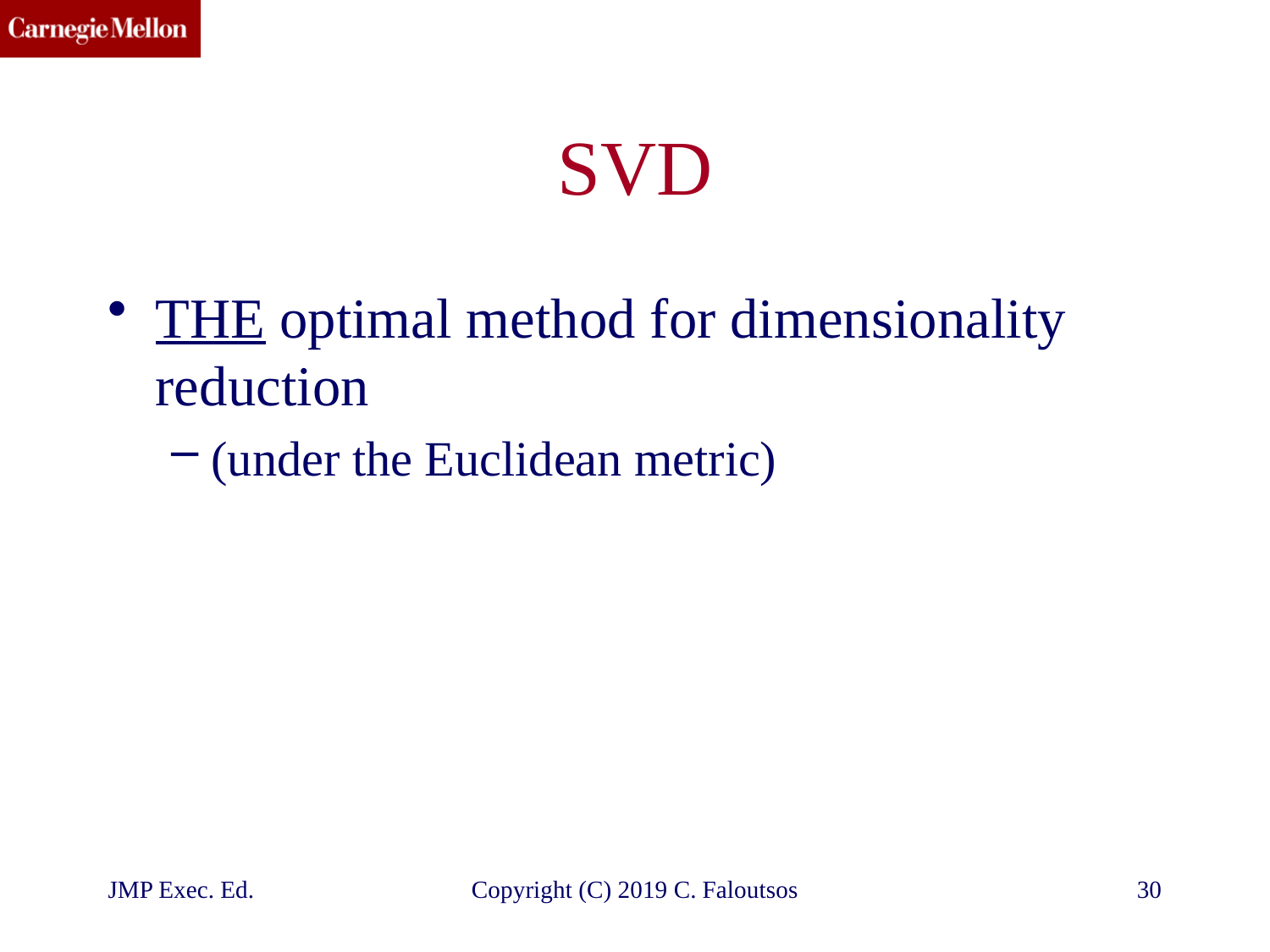

SVD
THE optimal method for dimensionality reduction
(under the Euclidean metric)
JMP Exec. Ed.
Copyright (C) 2019 C. Faloutsos
30